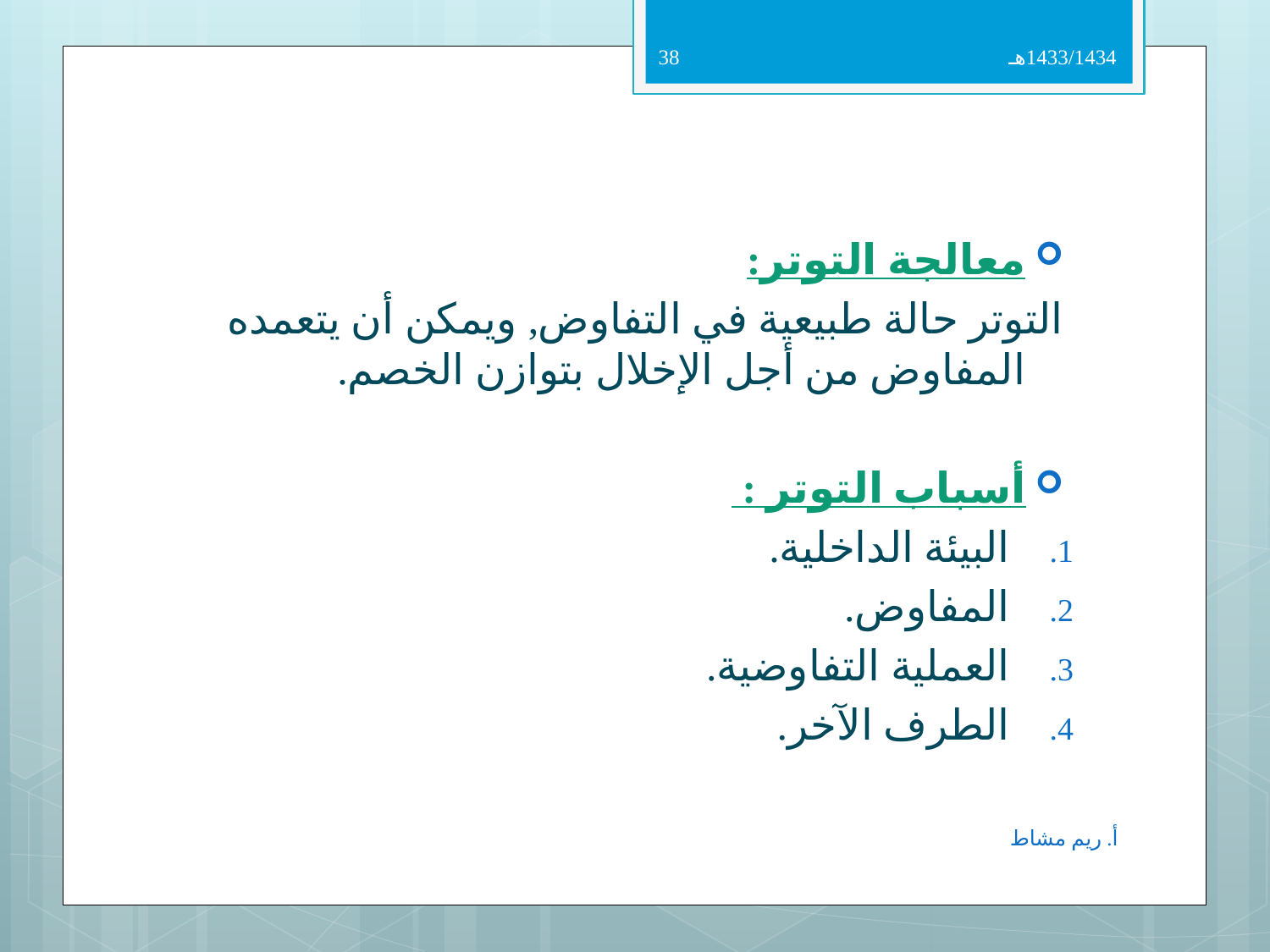

38
1433/1434هـ
معالجة التوتر:
	التوتر حالة طبيعية في التفاوض, ويمكن أن يتعمده المفاوض من أجل الإخلال بتوازن الخصم.

أسباب التوتر :
البيئة الداخلية.
المفاوض.
العملية التفاوضية.
الطرف الآخر.

أ. ريم مشاط